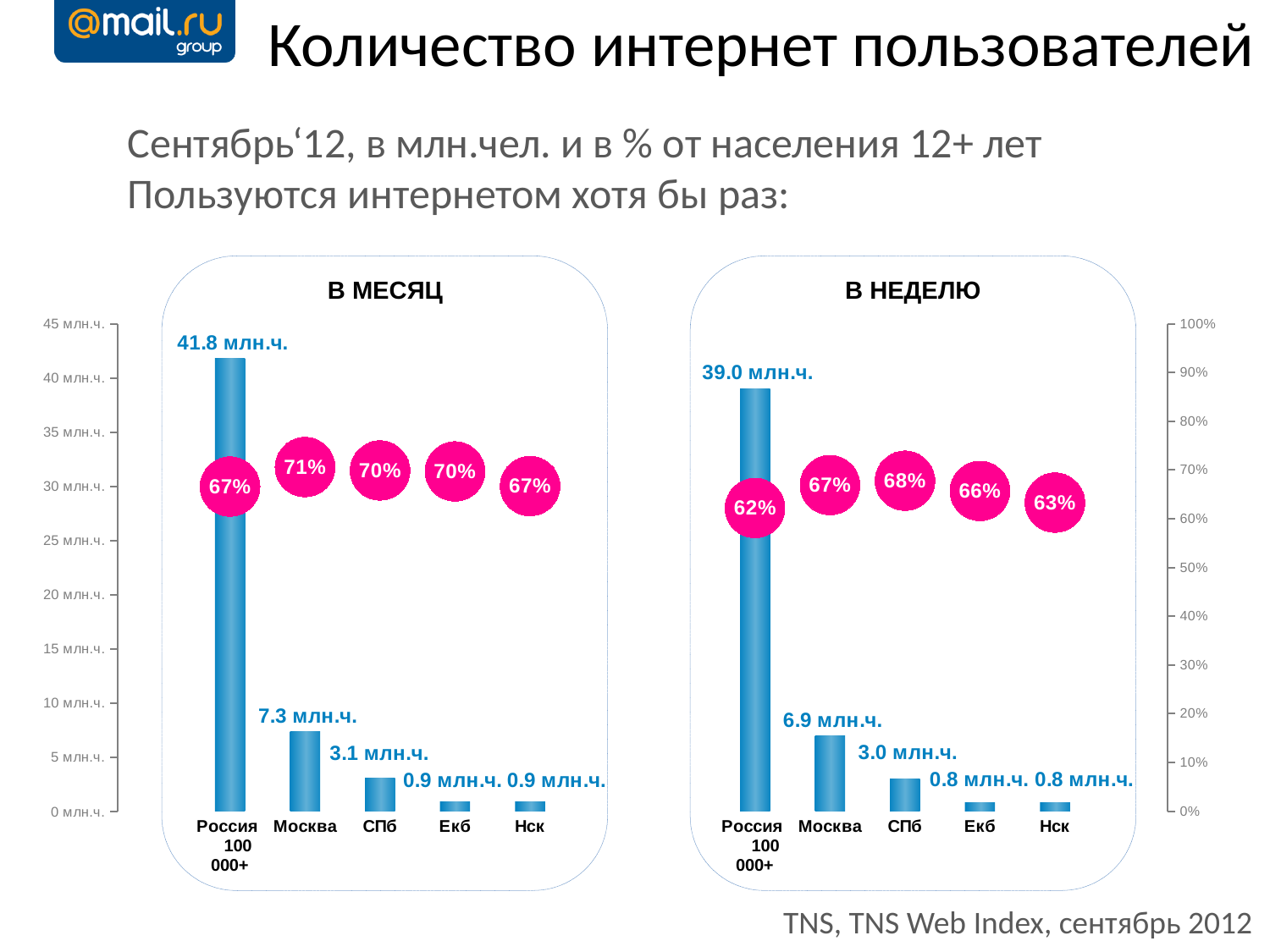

Количество интернет пользователей
Сентябрь‘12, в млн.чел. и в % от населения 12+ лет
Пользуются интернетом хотя бы раз:

В МЕСЯЦ

В НЕДЕЛЮ

### Chart

| Category | '000 | % |
|---|---|---|
|  | None | None |
| Россия     100 000+ | 41.773 | 66.6 |
| Москва | 7.3307 | 70.6 |
| СПб | 3.0616999999999996 | 69.9 |
| Екб | 0.858 | 69.7 |
| Нск | 0.8753 | 66.7 |
|  | None | None |
|  | None | None |
| Россия      100 000+ | 38.9972 | 62.2 |
| Москва | 6.9428 | 66.9 |
| СПб | 2.9686999999999997 | 67.8 |
| Екб | 0.8079 | 65.7 |
| Нск | 0.8312999999999999 | 63.3 |
TNS, TNS Web Index, сентябрь 2012